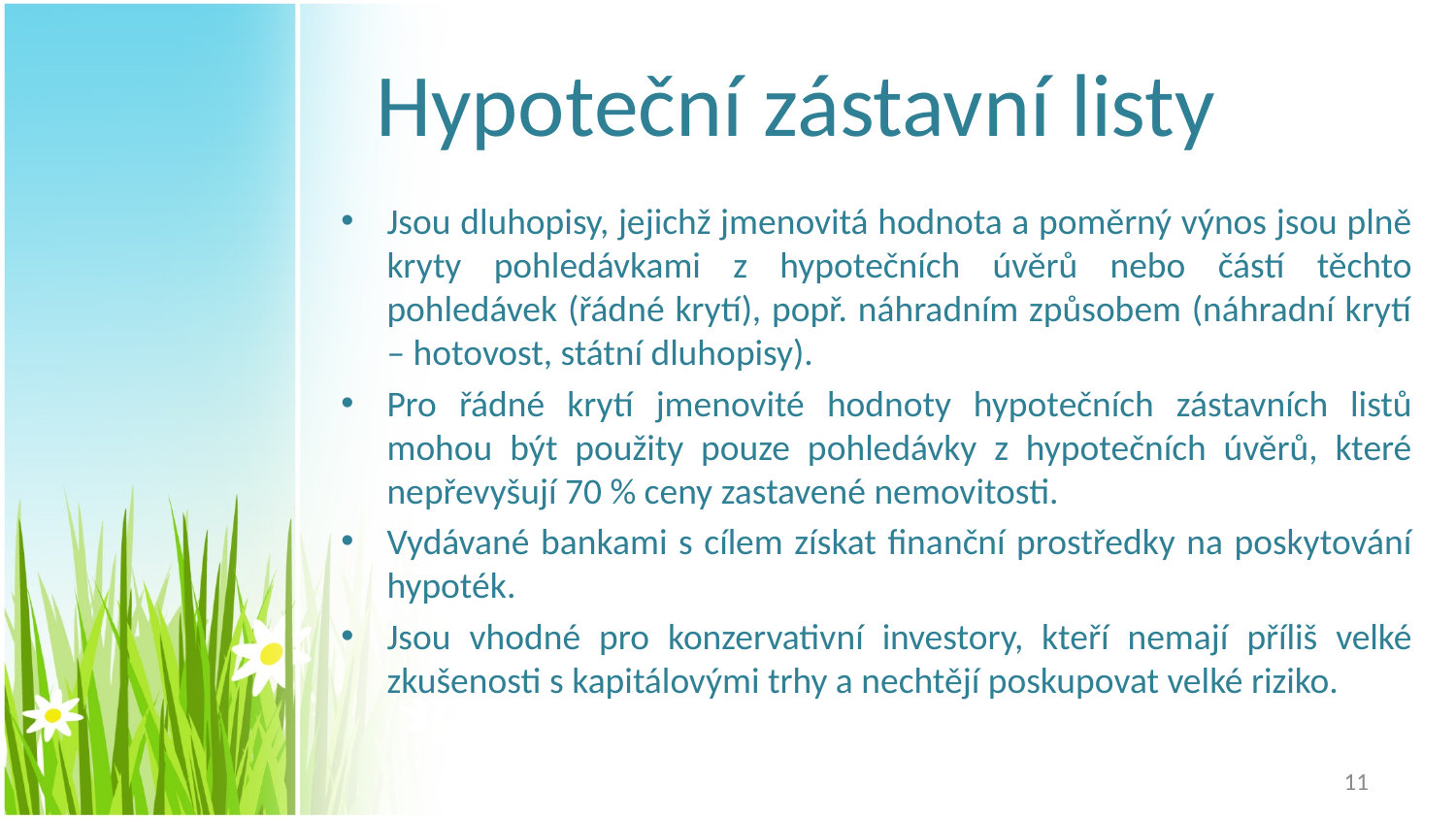

# Hypoteční zástavní listy
Jsou dluhopisy, jejichž jmenovitá hodnota a poměrný výnos jsou plně kryty pohledávkami z hypotečních úvěrů nebo částí těchto pohledávek (řádné krytí), popř. náhradním způsobem (náhradní krytí – hotovost, státní dluhopisy).
Pro řádné krytí jmenovité hodnoty hypotečních zástavních listů mohou být použity pouze pohledávky z hypotečních úvěrů, které nepřevyšují 70 % ceny zastavené nemovitosti.
Vydávané bankami s cílem získat finanční prostředky na poskytování hypoték.
Jsou vhodné pro konzervativní investory, kteří nemají příliš velké zkušenosti s kapitálovými trhy a nechtějí poskupovat velké riziko.
11